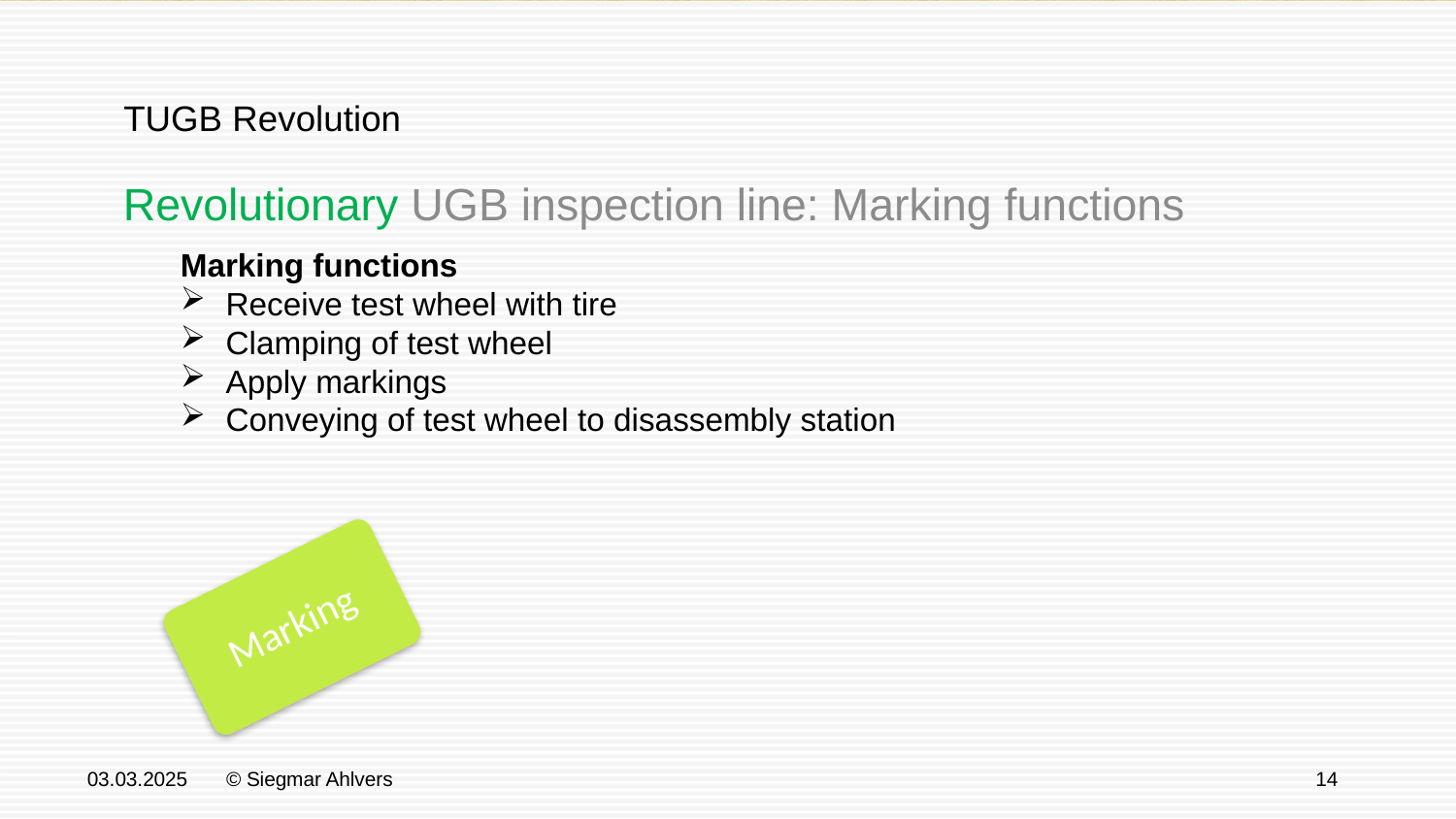

# TUGB Revolution
Revolutionary UGB inspection line: Marking functions

Marking functions
Receive test wheel with tire
Clamping of test wheel
Apply markings
Conveying of test wheel to disassembly station

Marking
03.03.2025
© Siegmar Ahlvers
14